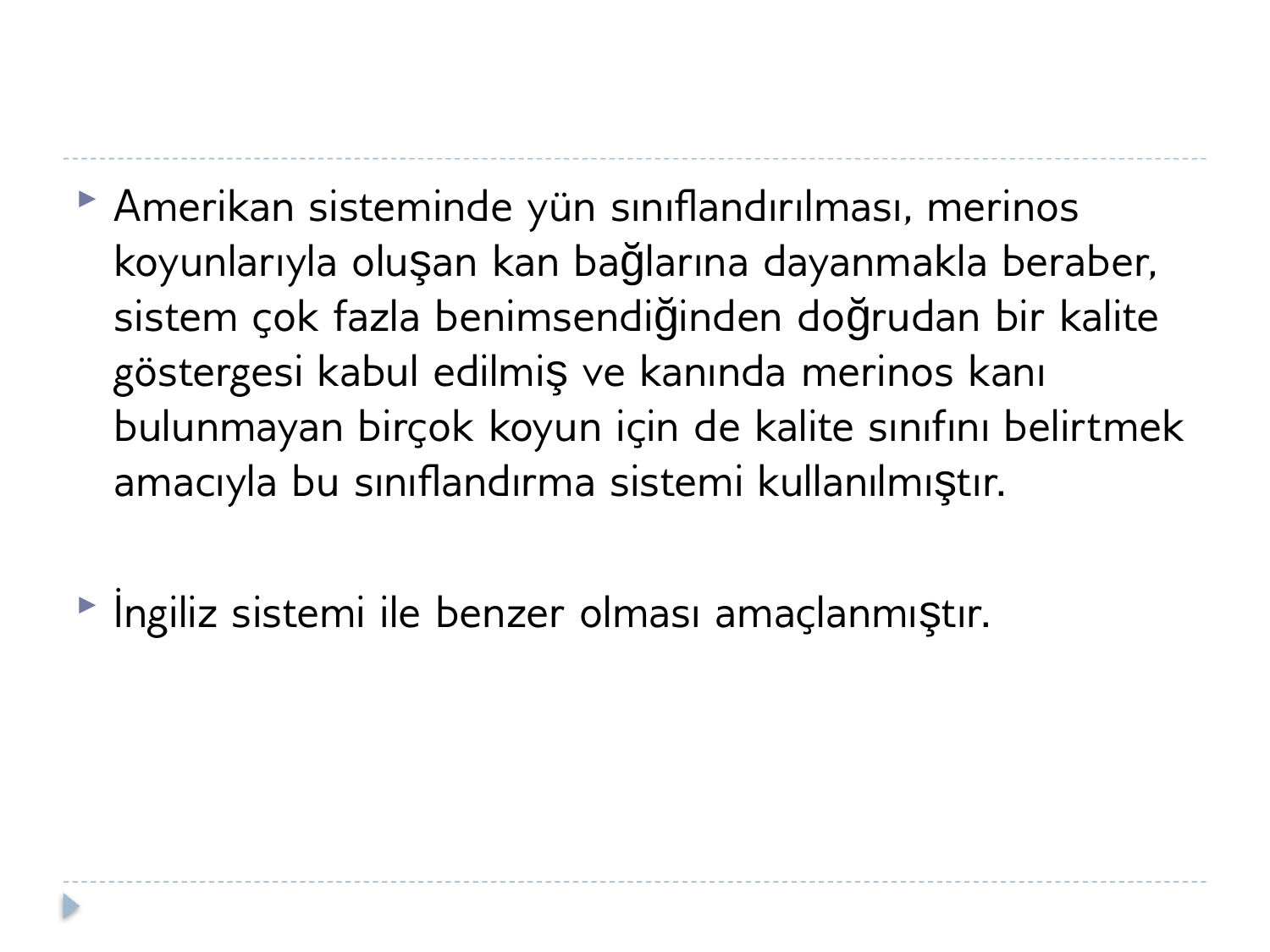

#
Amerikan sisteminde yün sınıflandırılması, merinos koyunlarıyla oluşan kan bağlarına dayanmakla beraber, sistem çok fazla benimsendiğinden doğrudan bir kalite göstergesi kabul edilmiş ve kanında merinos kanı bulunmayan birçok koyun için de kalite sınıfını belirtmek amacıyla bu sınıflandırma sistemi kullanılmıştır.

İngiliz sistemi ile benzer olması amaçlanmıştır.